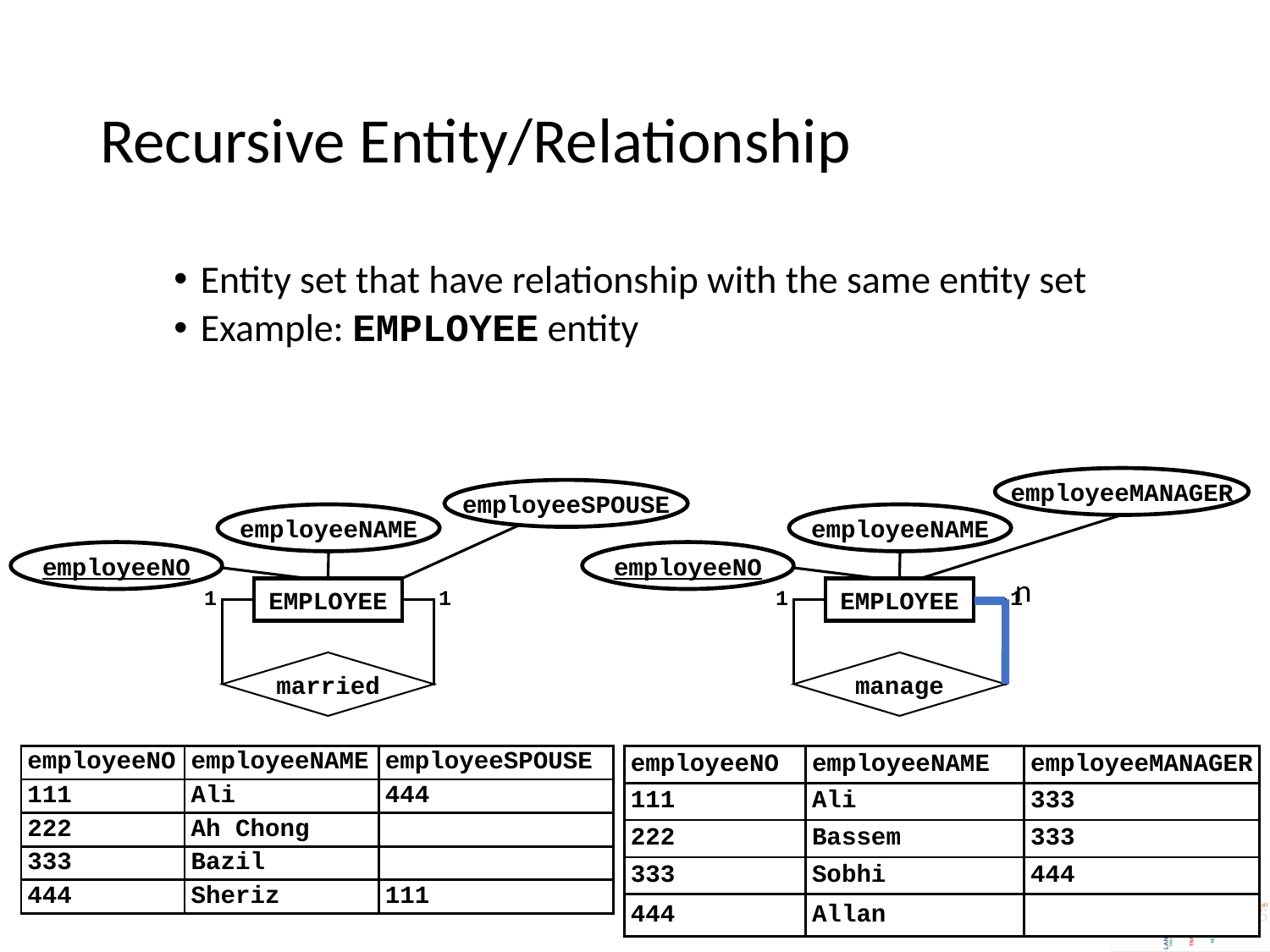

# Recursive Entity/Relationship
Entity set that have relationship with the same entity set
Example: EMPLOYEE entity

employeeMANAGER
employeeNAME
employeeNO
1
EMPLOYEE
1
manage
employeeSPOUSE
employeeNAME
employeeNO
1
EMPLOYEE
1
married
n
| employeeNO | employeeNAME | employeeSPOUSE |
| --- | --- | --- |
| 111 | Ali | 444 |
| 222 | Ah Chong |  |
| 333 | Bazil |  |
| 444 | Sheriz | 111 |
| employeeNO | employeeNAME | employeeMANAGER |
| --- | --- | --- |
| 111 | Ali | 333 |
| 222 | Bassem | 333 |
| 333 | Sobhi | 444 |
| 444 | Allan |  |
36